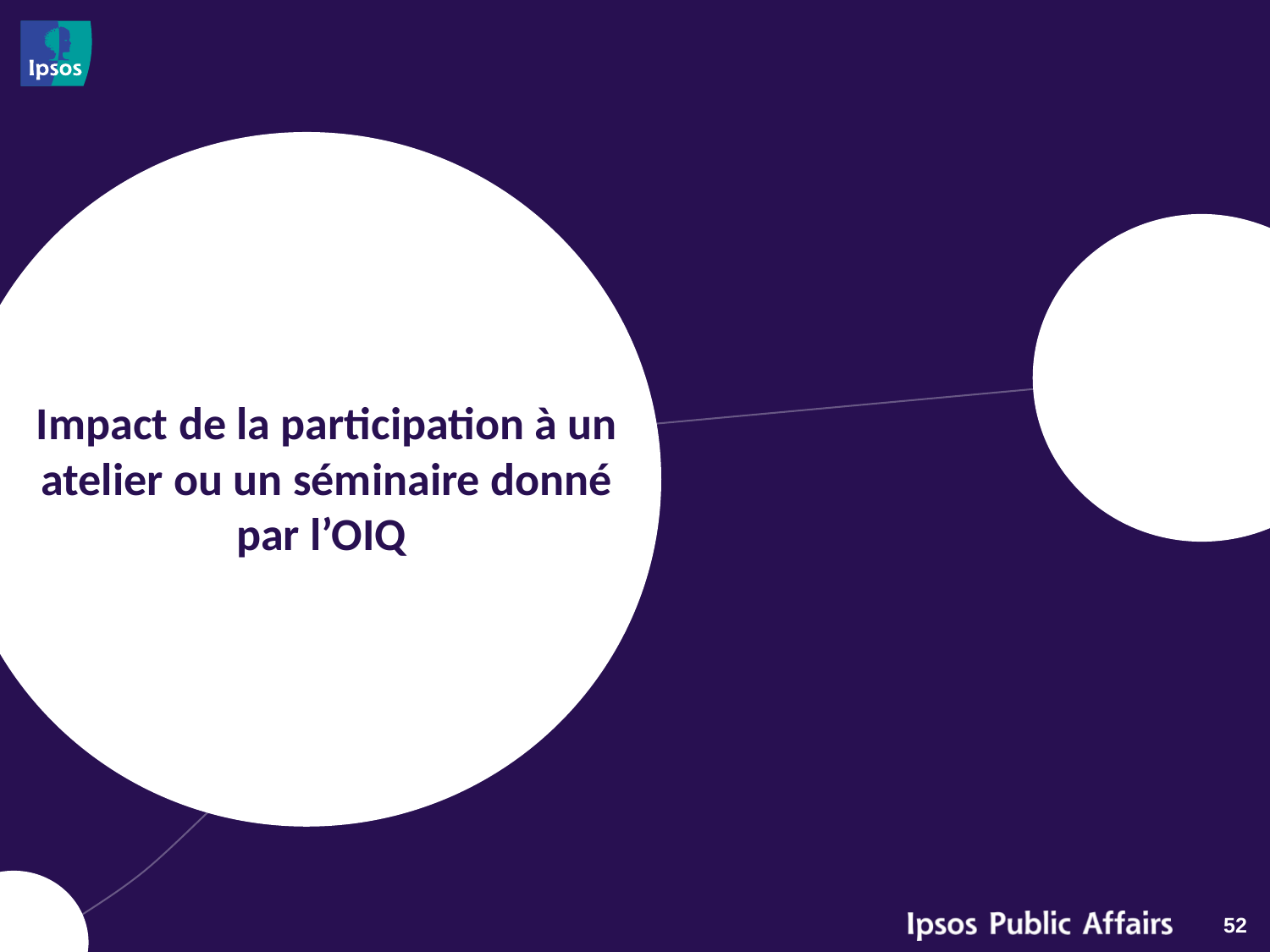

# Impact de la participation à un atelier ou un séminaire donné par l’OIQ
52